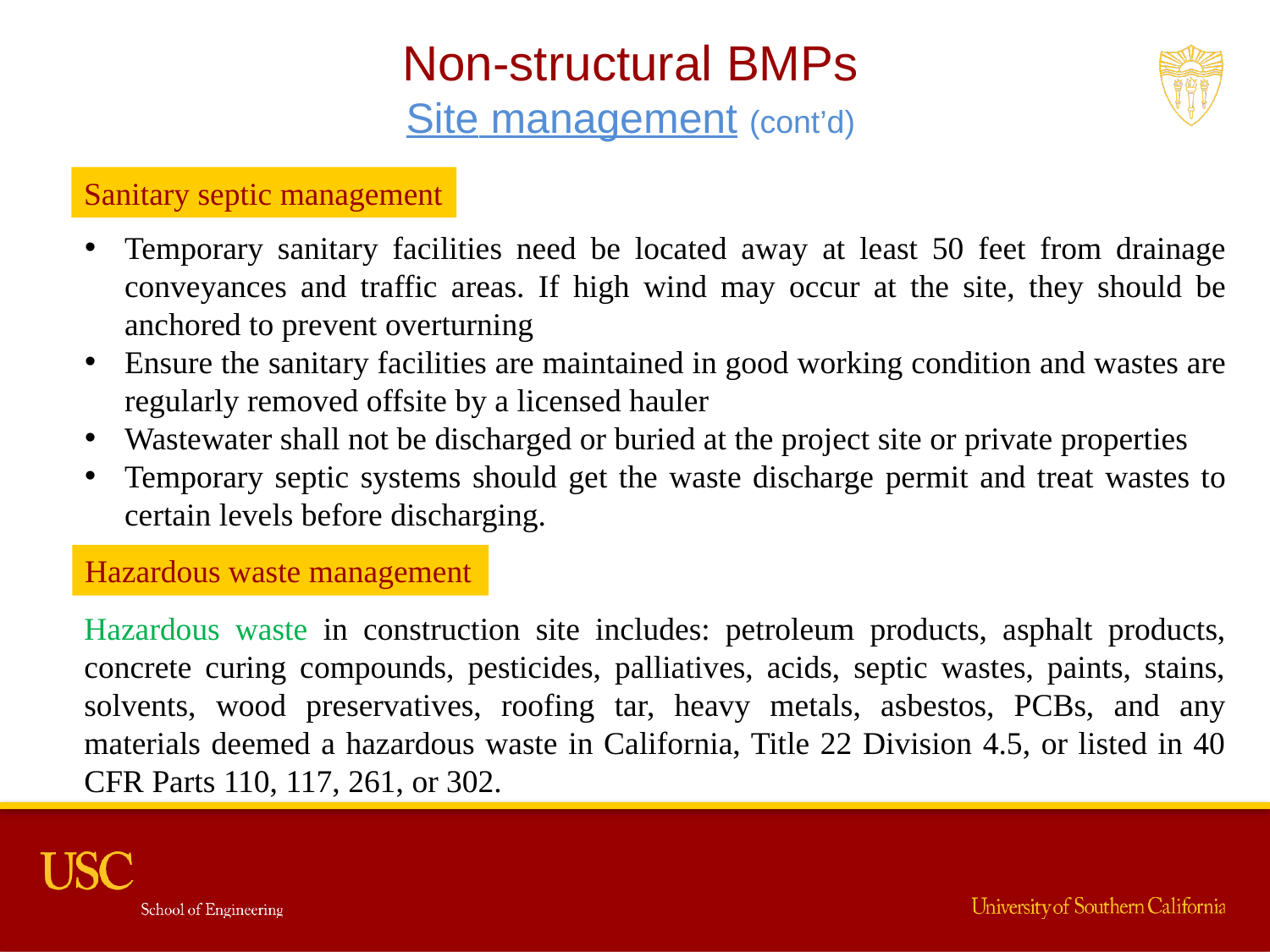

Non-structural BMPs
Site management (cont’d)
Sanitary septic management
Temporary sanitary facilities need be located away at least 50 feet from drainage conveyances and traffic areas. If high wind may occur at the site, they should be anchored to prevent overturning
Ensure the sanitary facilities are maintained in good working condition and wastes are regularly removed offsite by a licensed hauler
Wastewater shall not be discharged or buried at the project site or private properties
Temporary septic systems should get the waste discharge permit and treat wastes to certain levels before discharging.
Hazardous waste management
Hazardous waste in construction site includes: petroleum products, asphalt products, concrete curing compounds, pesticides, palliatives, acids, septic wastes, paints, stains, solvents, wood preservatives, roofing tar, heavy metals, asbestos, PCBs, and any materials deemed a hazardous waste in California, Title 22 Division 4.5, or listed in 40 CFR Parts 110, 117, 261, or 302.